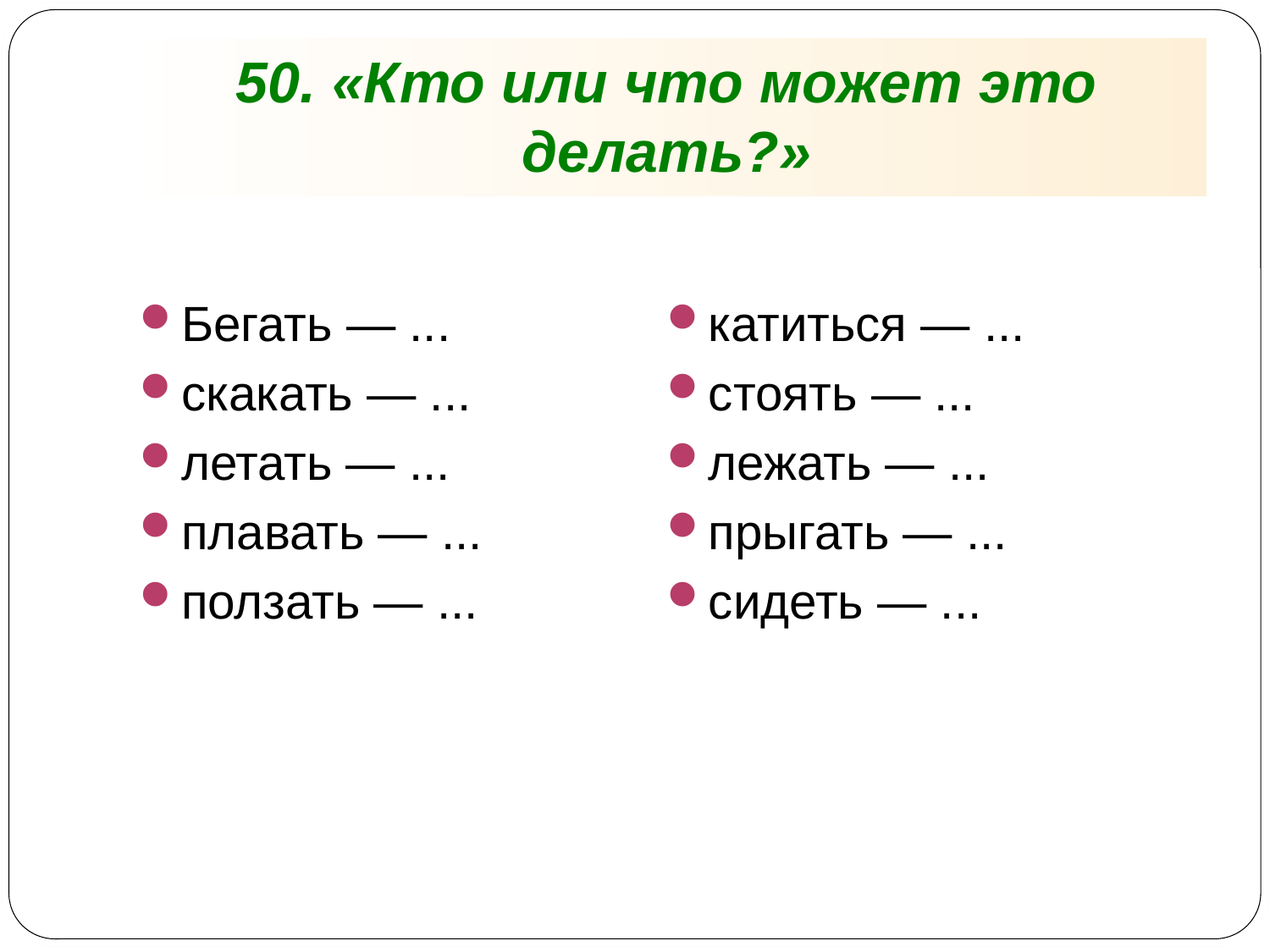

# 50. «Кто или что может это делать?»
Бегать — ...
скакать — ...
летать — ...
плавать — ...
ползать — ...

катиться — ...
стоять — ...
лежать — ...
прыгать — ...
сидеть — ...